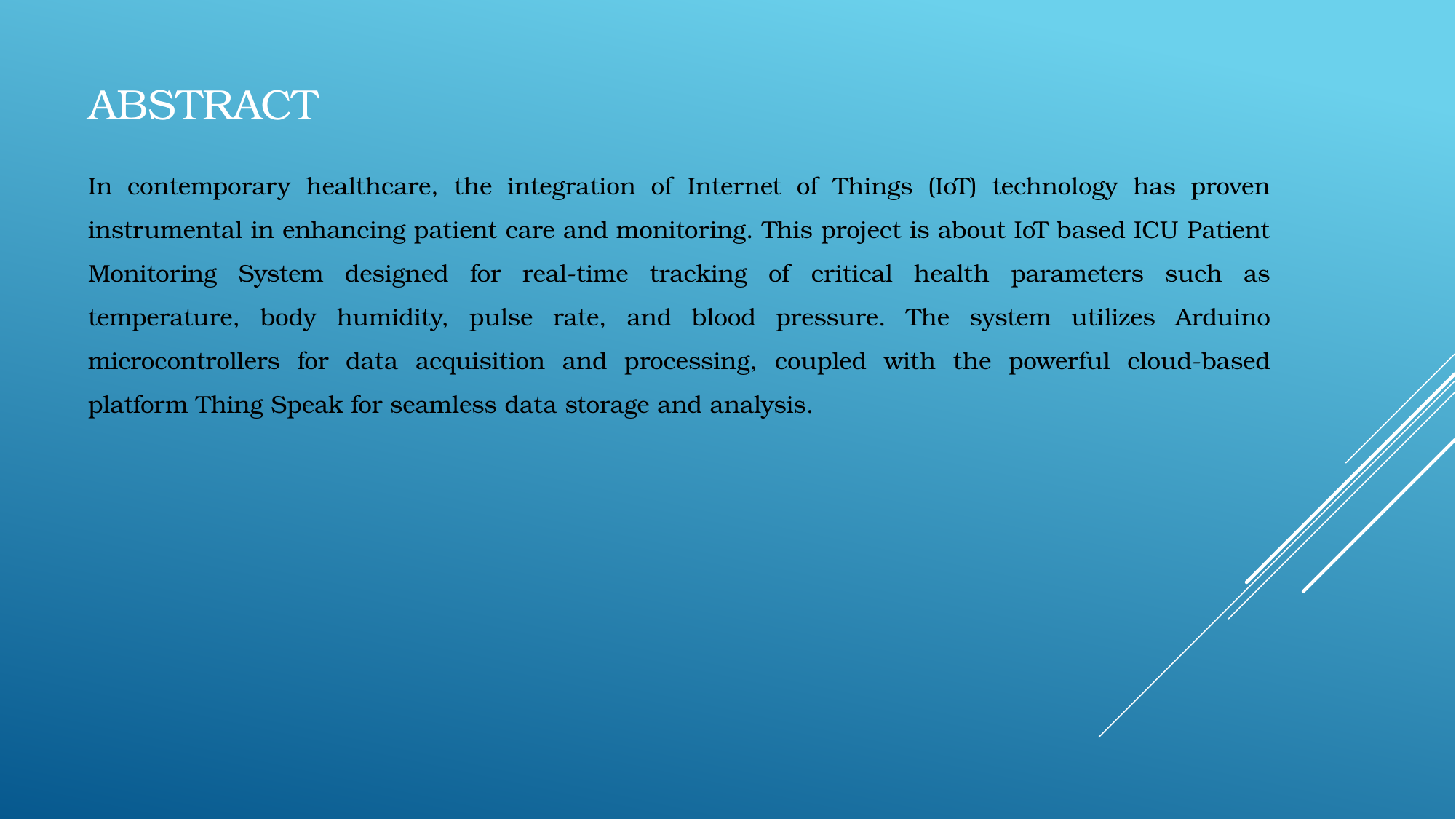

# ABSTRACT
In contemporary healthcare, the integration of Internet of Things (IoT) technology has proven instrumental in enhancing patient care and monitoring. This project is about IoT based ICU Patient Monitoring System designed for real-time tracking of critical health parameters such as temperature, body humidity, pulse rate, and blood pressure. The system utilizes Arduino microcontrollers for data acquisition and processing, coupled with the powerful cloud-based platform Thing Speak for seamless data storage and analysis.